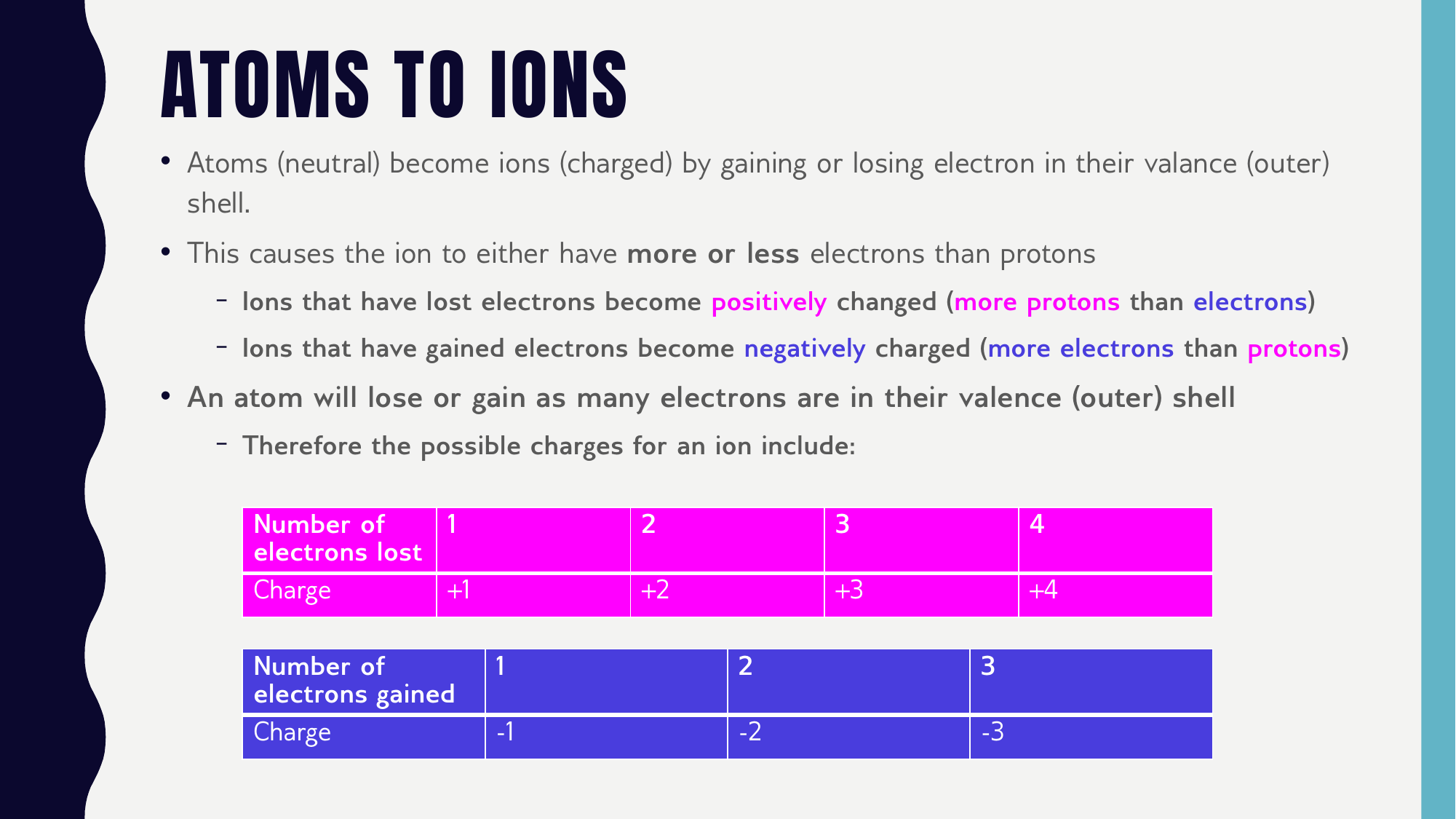

# Atoms to ions
Atoms (neutral) become ions (charged) by gaining or losing electron in their valance (outer) shell.
This causes the ion to either have more or less electrons than protons
Ions that have lost electrons become positively changed (more protons than electrons)
Ions that have gained electrons become negatively charged (more electrons than protons)
An atom will lose or gain as many electrons are in their valence (outer) shell
Therefore the possible charges for an ion include:

| Number of electrons lost | 1 | 2 | 3 | 4 |
| --- | --- | --- | --- | --- |
| Charge | +1 | +2 | +3 | +4 |
| Number of electrons gained | 1 | 2 | 3 |
| --- | --- | --- | --- |
| Charge | -1 | -2 | -3 |